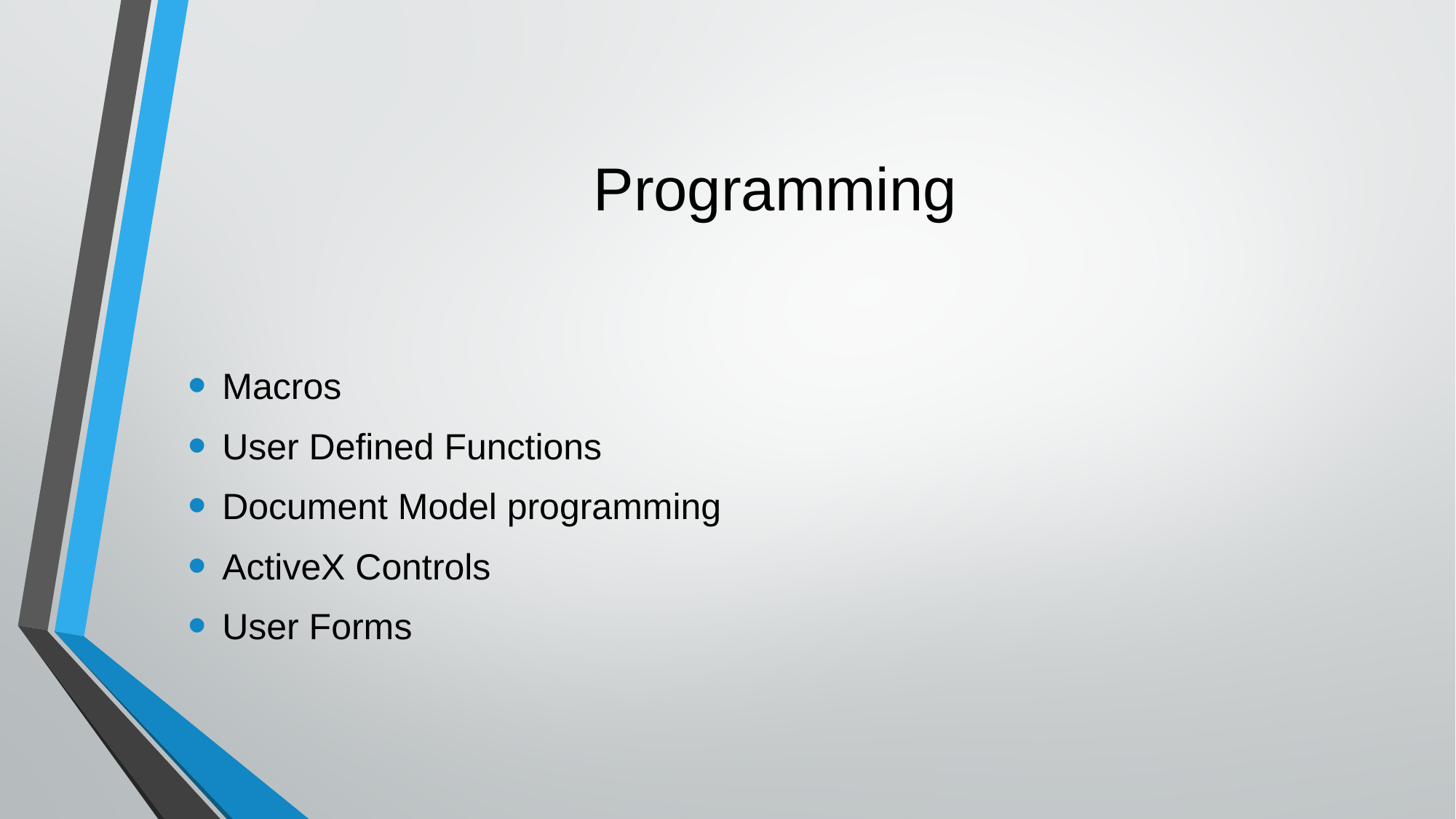

# Programming
Macros
User Defined Functions
Document Model programming
ActiveX Controls
User Forms